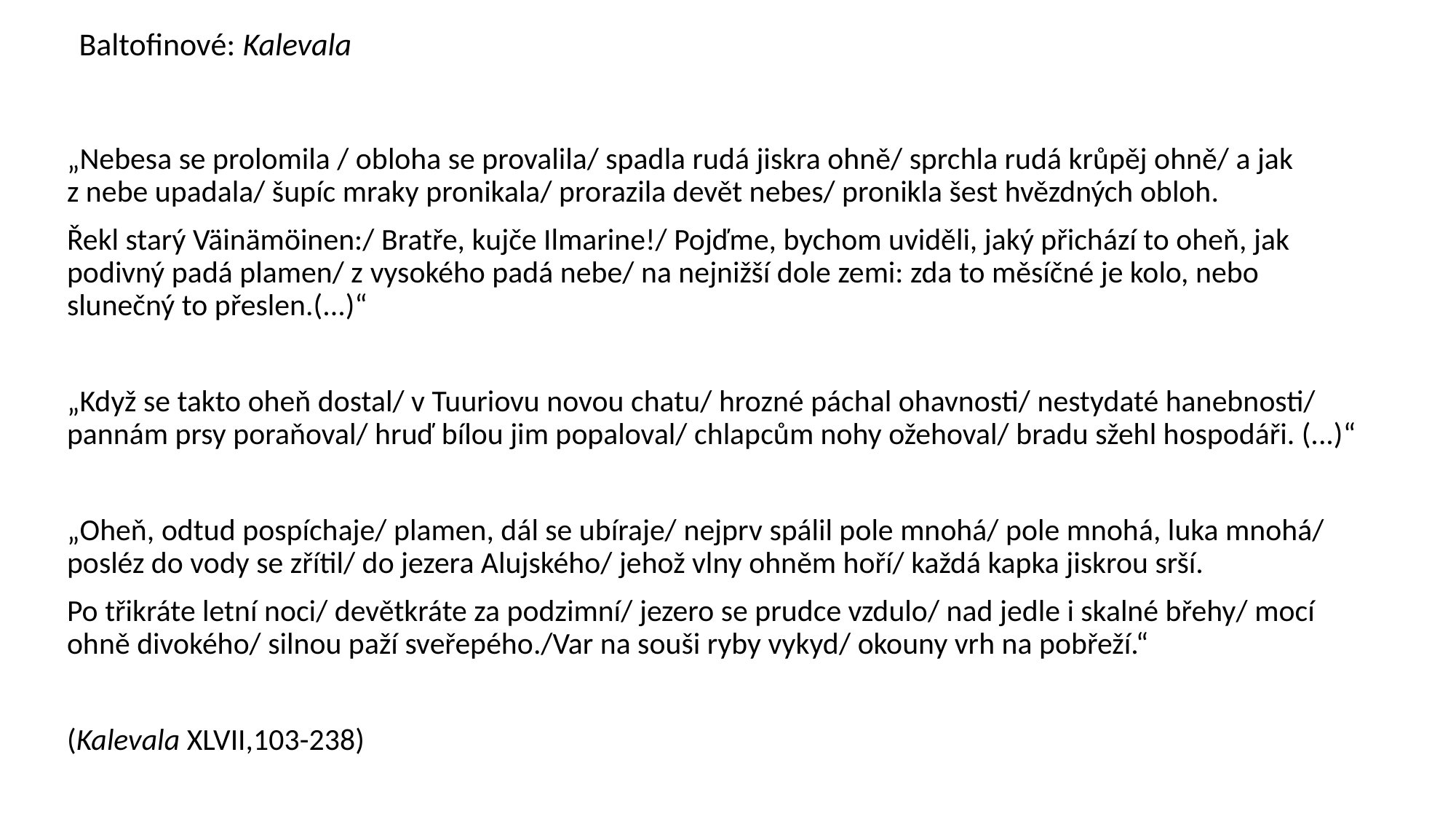

# Baltofinové: Kalevala
„Nebesa se prolomila / obloha se provalila/ spadla rudá jiskra ohně/ sprchla rudá krůpěj ohně/ a jak z nebe upadala/ šupíc mraky pronikala/ prorazila devět nebes/ pronikla šest hvězdných obloh.
Řekl starý Väinämöinen:/ Bratře, kujče Ilmarine!/ Pojďme, bychom uviděli, jaký přichází to oheň, jak podivný padá plamen/ z vysokého padá nebe/ na nejnižší dole zemi: zda to měsíčné je kolo, nebo slunečný to přeslen.(...)“

„Když se takto oheň dostal/ v Tuuriovu novou chatu/ hrozné páchal ohavnosti/ nestydaté hanebnosti/ pannám prsy poraňoval/ hruď bílou jim popaloval/ chlapcům nohy ožehoval/ bradu sžehl hospodáři. (...)“

„Oheň, odtud pospíchaje/ plamen, dál se ubíraje/ nejprv spálil pole mnohá/ pole mnohá, luka mnohá/ posléz do vody se zřítil/ do jezera Alujského/ jehož vlny ohněm hoří/ každá kapka jiskrou srší.
Po třikráte letní noci/ devětkráte za podzimní/ jezero se prudce vzdulo/ nad jedle i skalné břehy/ mocí ohně divokého/ silnou paží sveřepého./Var na souši ryby vykyd/ okouny vrh na pobřeží.“

(Kalevala XLVII,103-238)